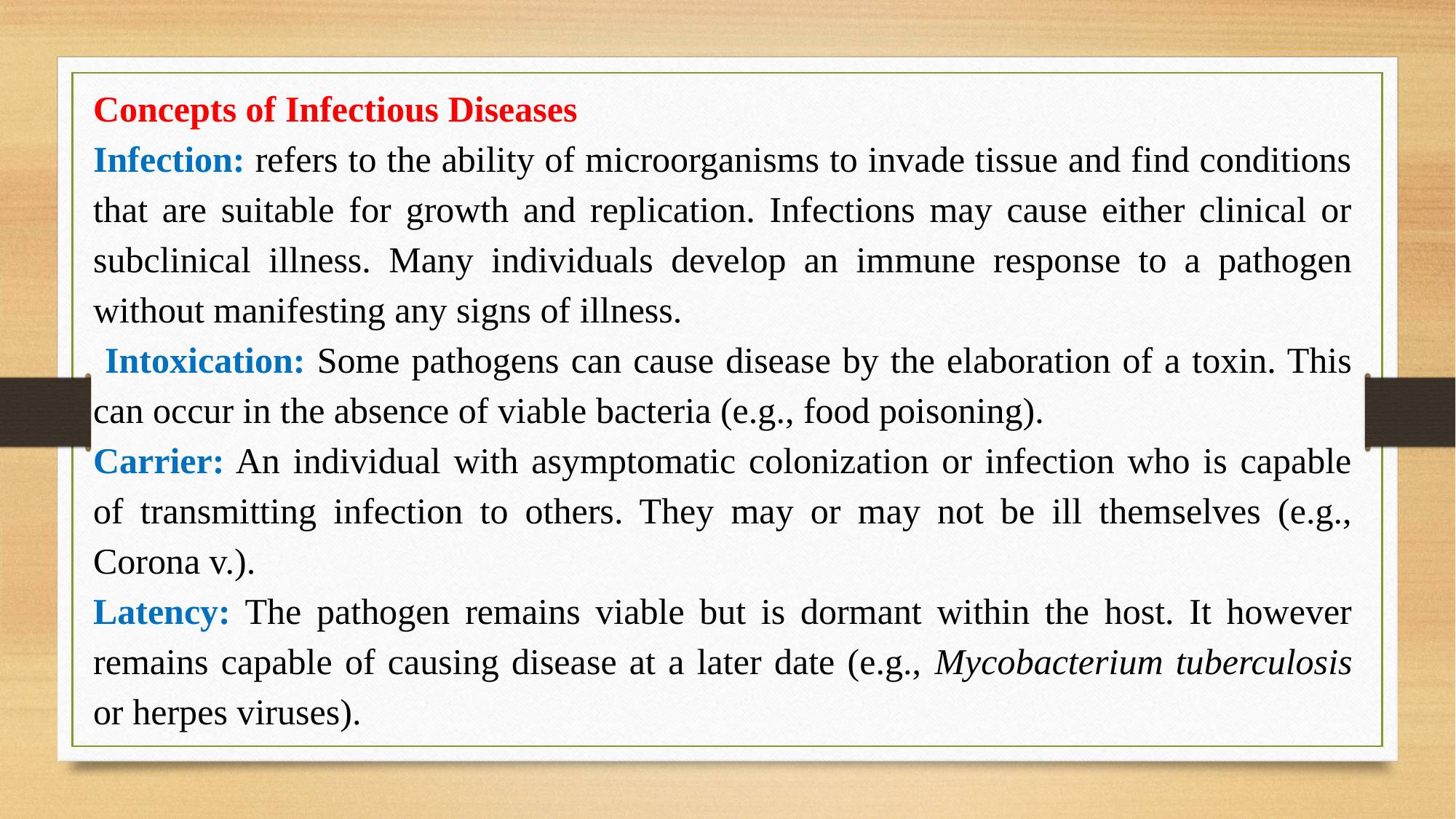

Concepts of Infectious Diseases
Infection: refers to the ability of microorganisms to invade tissue and find conditions that are suitable for growth and replication. Infections may cause either clinical or subclinical illness. Many individuals develop an immune response to a pathogen without manifesting any signs of illness.
 Intoxication: Some pathogens can cause disease by the elaboration of a toxin. This can occur in the absence of viable bacteria (e.g., food poisoning).
Carrier: An individual with asymptomatic colonization or infection who is capable of transmitting infection to others. They may or may not be ill themselves (e.g., Corona v.).
Latency: The pathogen remains viable but is dormant within the host. It however remains capable of causing disease at a later date (e.g., Mycobacterium tuberculosis or herpes viruses).